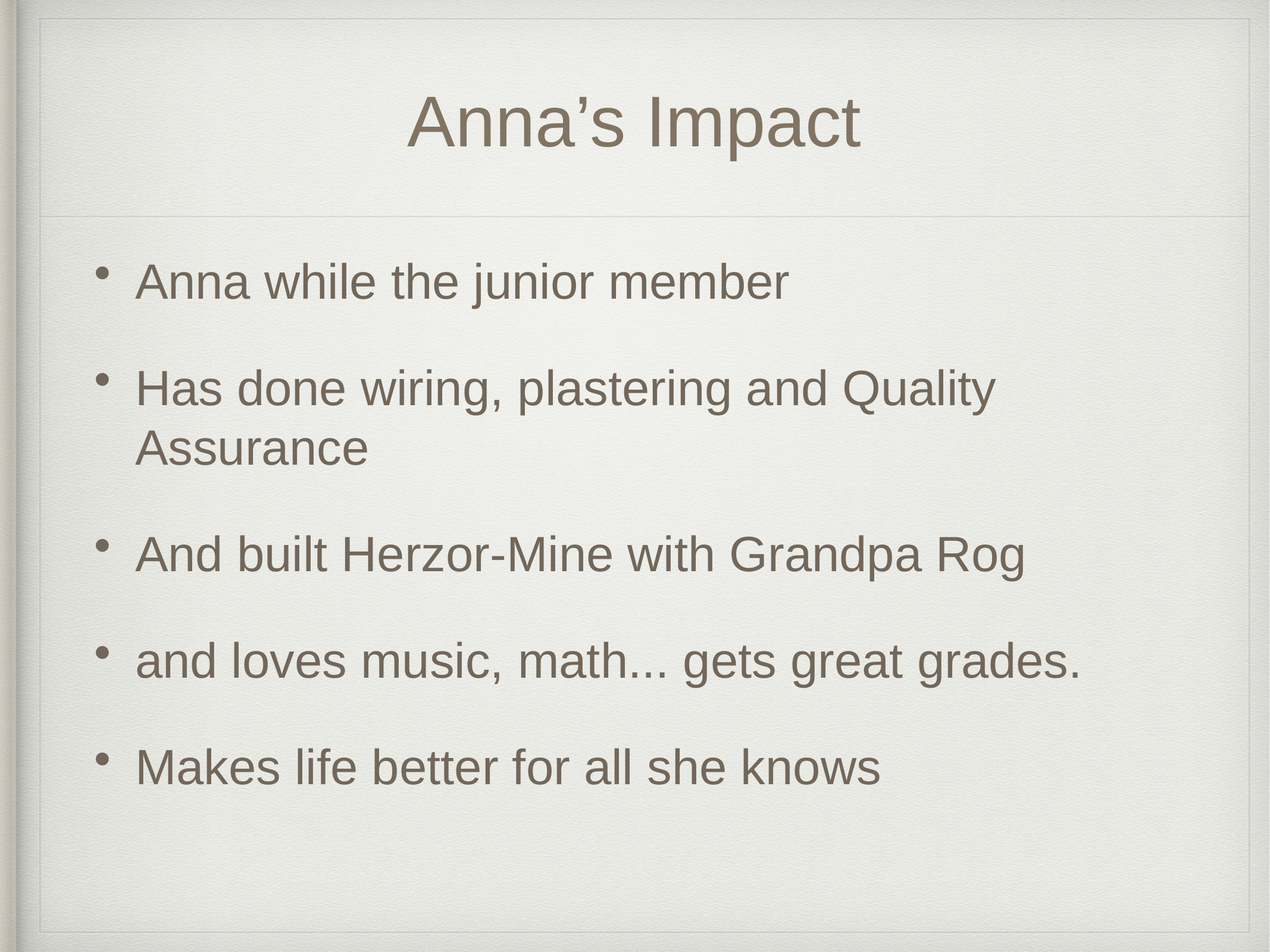

# Anna’s Impact
Anna while the junior member
Has done wiring, plastering and Quality Assurance
And built Herzor-Mine with Grandpa Rog
and loves music, math... gets great grades.
Makes life better for all she knows